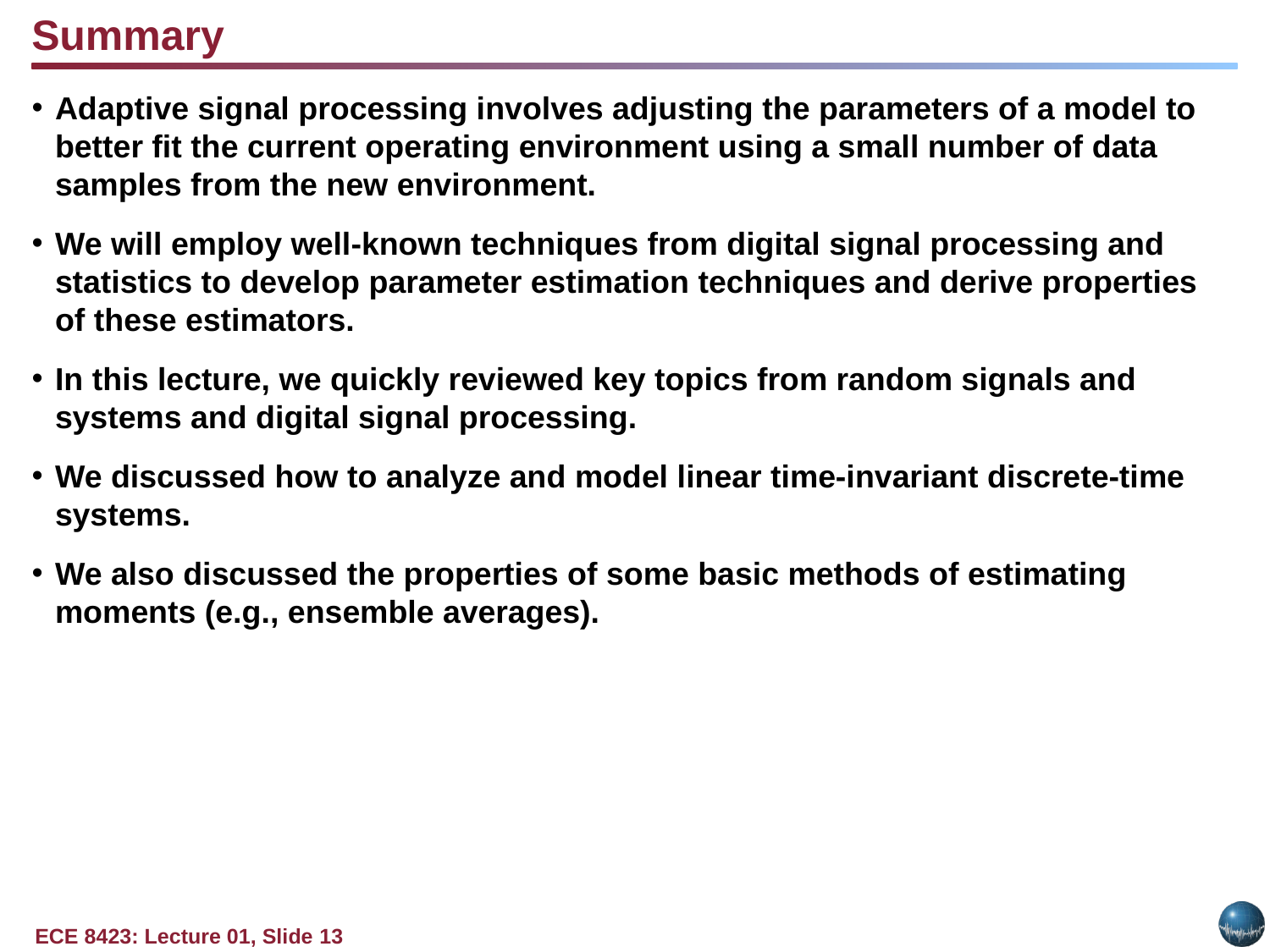

Summary
Adaptive signal processing involves adjusting the parameters of a model to better fit the current operating environment using a small number of data samples from the new environment.
We will employ well-known techniques from digital signal processing and statistics to develop parameter estimation techniques and derive properties of these estimators.
In this lecture, we quickly reviewed key topics from random signals and systems and digital signal processing.
We discussed how to analyze and model linear time-invariant discrete-time systems.
We also discussed the properties of some basic methods of estimating moments (e.g., ensemble averages).